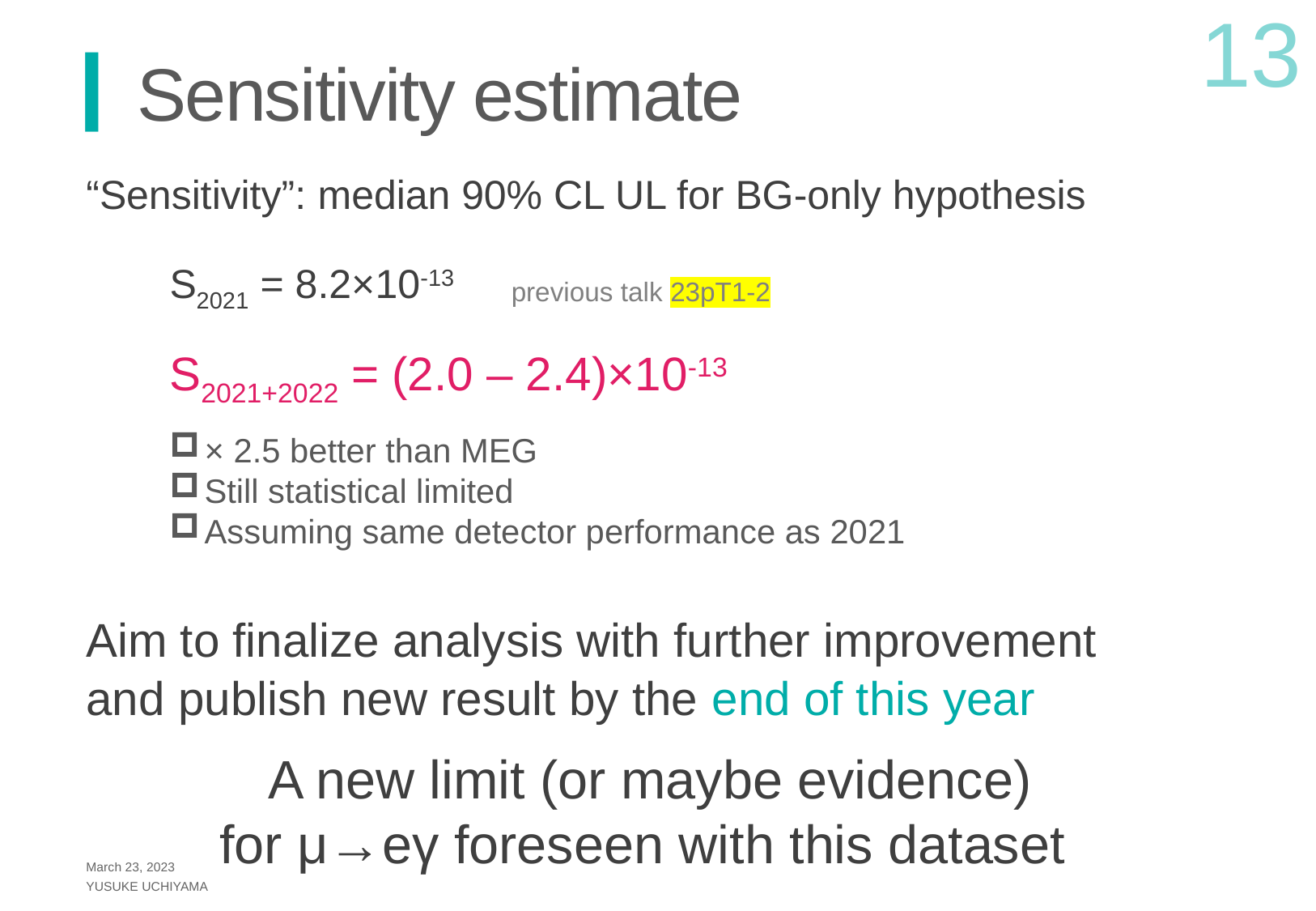

13
# Sensitivity estimate
“Sensitivity”: median 90% CL UL for BG-only hypothesis
S2021 = 8.2×10-13
S2021+2022 = (2.0 – 2.4)×10-13
× 2.5 better than MEG
Still statistical limited
Assuming same detector performance as 2021

Aim to finalize analysis with further improvement
and publish new result by the end of this year

previous talk 23pT1-2
A new limit (or maybe evidence)
for μ→eγ foreseen with this dataset
March 23, 2023
Yusuke UCHIYAMA